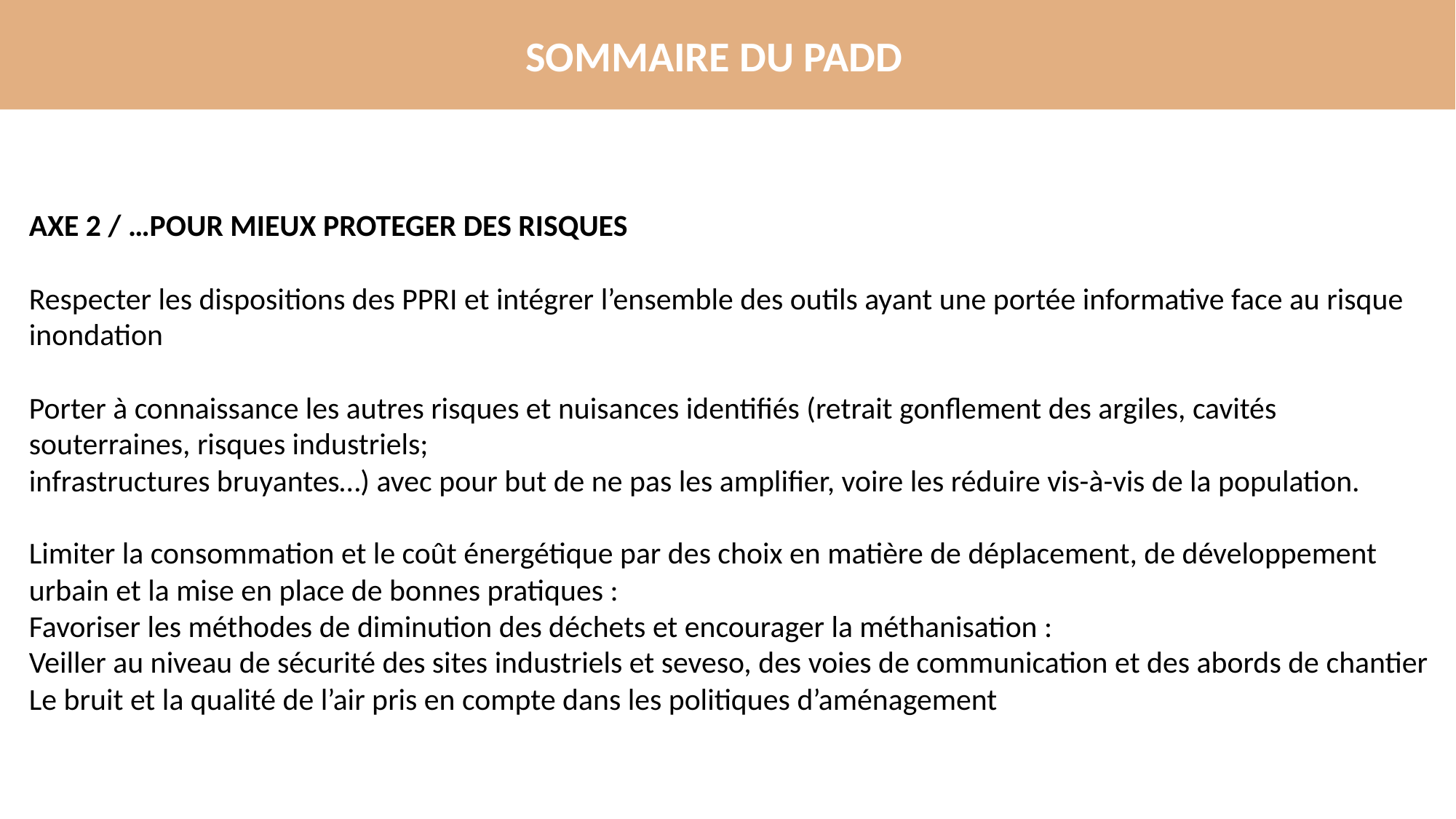

Sommaire du padd
AXE 2 / …POUR MIEUX PROTEGER DES RISQUES

Respecter les dispositions des PPRI et intégrer l’ensemble des outils ayant une portée informative face au risque inondation

Porter à connaissance les autres risques et nuisances identifiés (retrait gonflement des argiles, cavités souterraines, risques industriels;
infrastructures bruyantes…) avec pour but de ne pas les amplifier, voire les réduire vis-à-vis de la population.

Limiter la consommation et le coût énergétique par des choix en matière de déplacement, de développement urbain et la mise en place de bonnes pratiques :
Favoriser les méthodes de diminution des déchets et encourager la méthanisation :
Veiller au niveau de sécurité des sites industriels et seveso, des voies de communication et des abords de chantier
Le bruit et la qualité de l’air pris en compte dans les politiques d’aménagement